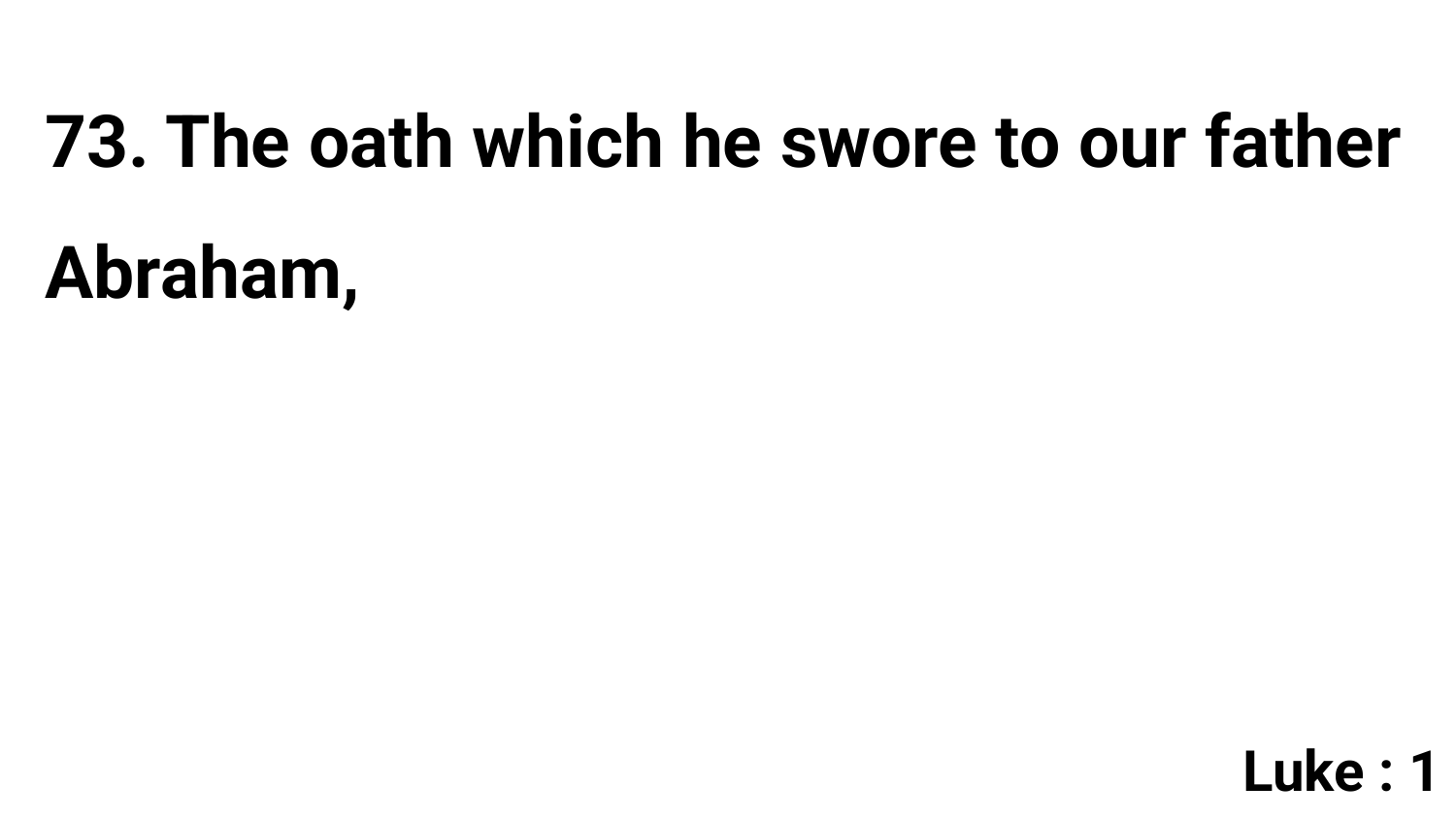

73. The oath which he swore to our father Abraham,
Luke : 1